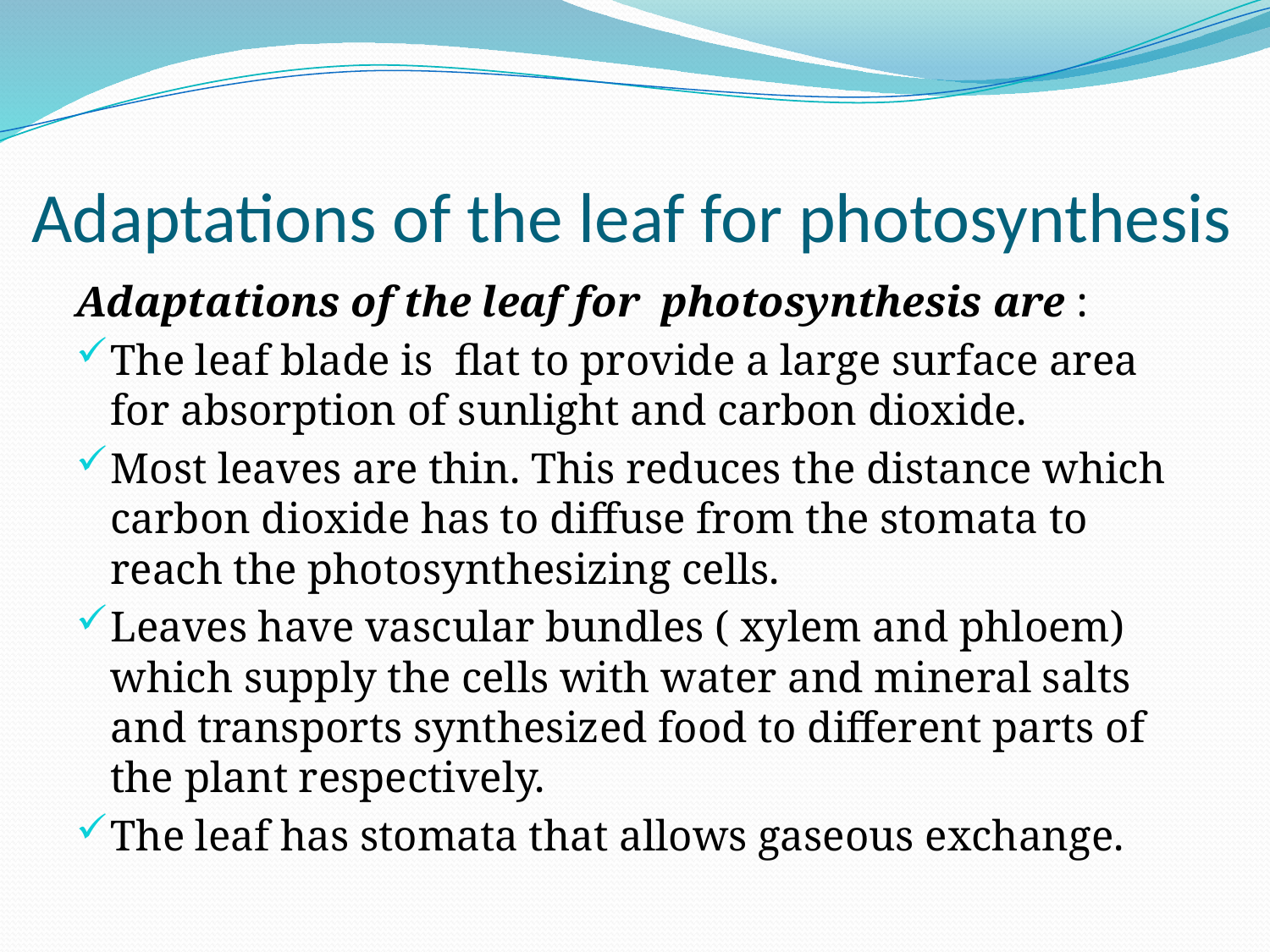

# Adaptations of the leaf for photosynthesis
Adaptations of the leaf for  photosynthesis are :
The leaf blade is  flat to provide a large surface area for absorption of sunlight and carbon dioxide.
Most leaves are thin. This reduces the distance which carbon dioxide has to diffuse from the stomata to reach the photosynthesizing cells.
Leaves have vascular bundles ( xylem and phloem) which supply the cells with water and mineral salts and transports synthesized food to different parts of the plant respectively.
The leaf has stomata that allows gaseous exchange.